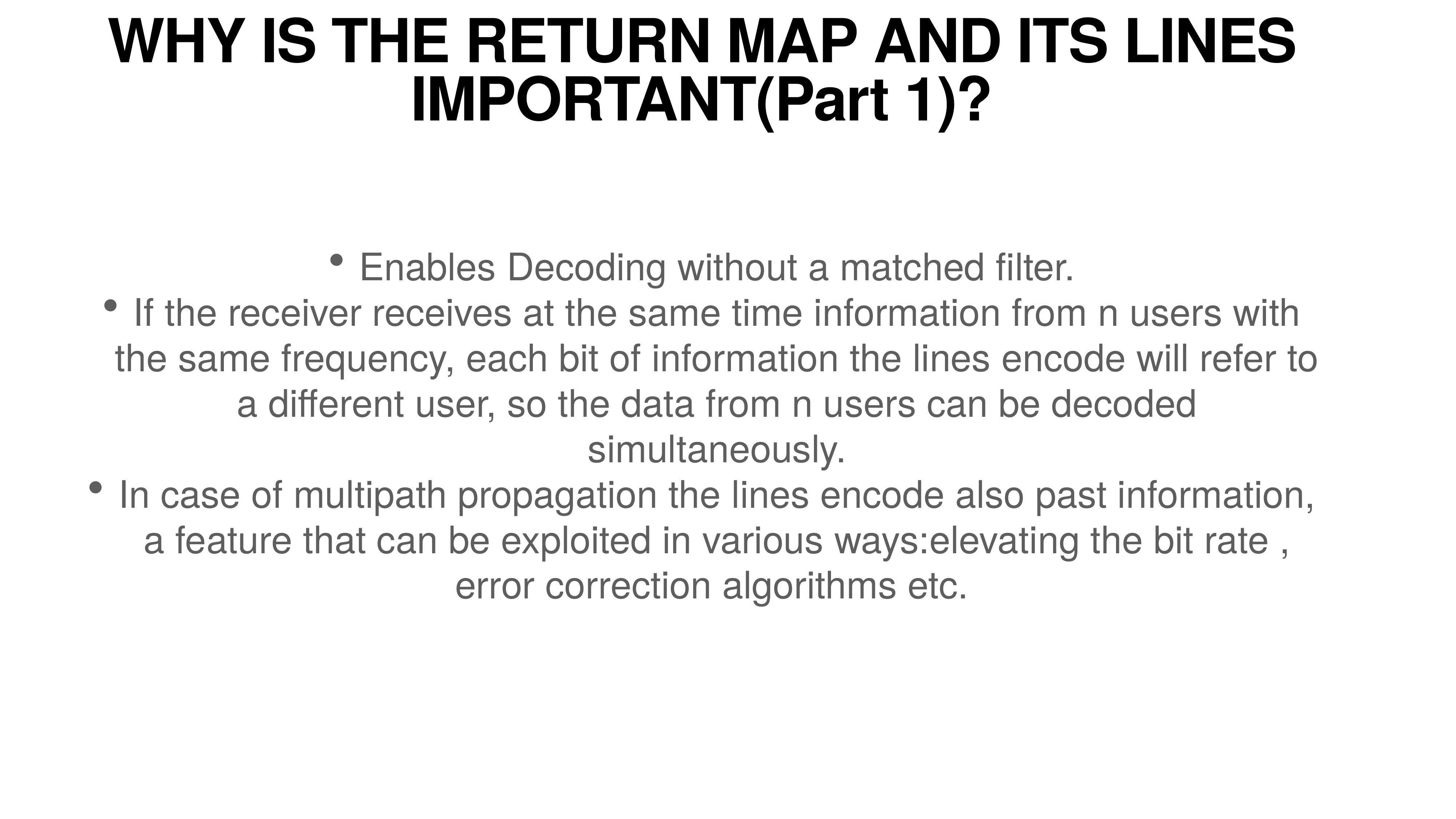

WHY IS THE RETURN MAP AND ITS LINES IMPORTANT(Part 1)?
Enables Decoding without a matched filter.
If the receiver receives at the same time information from n users with the same frequency, each bit of information the lines encode will refer to a different user, so the data from n users can be decoded simultaneously.
In case of multipath propagation the lines encode also past information, a feature that can be exploited in various ways:elevating the bit rate , error correction algorithms etc.